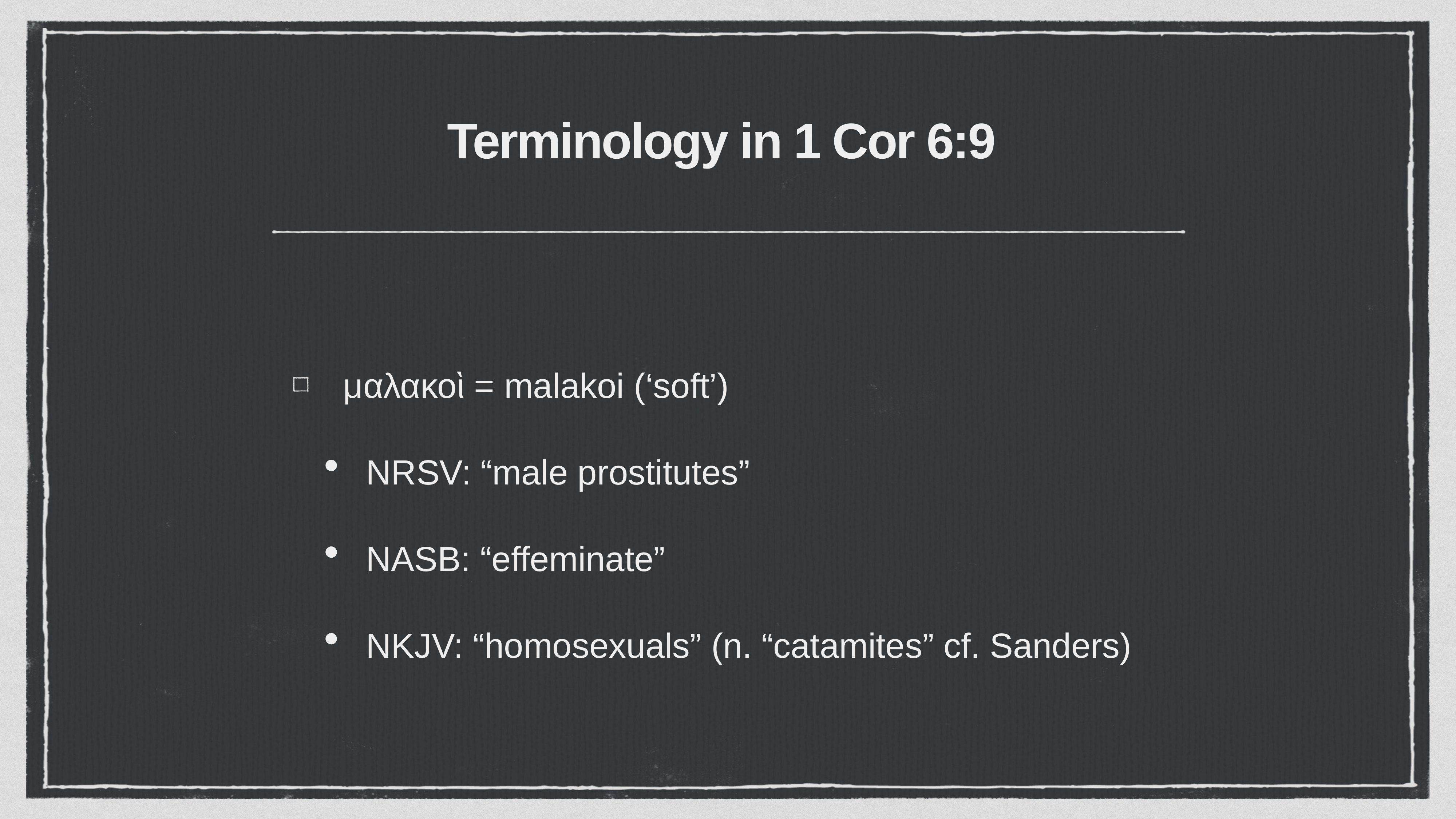

# Terminology in 1 Cor 6:9
μαλακοὶ = malakoi (‘soft’)
NRSV: “male prostitutes”
NASB: “effeminate”
NKJV: “homosexuals” (n. “catamites” cf. Sanders)